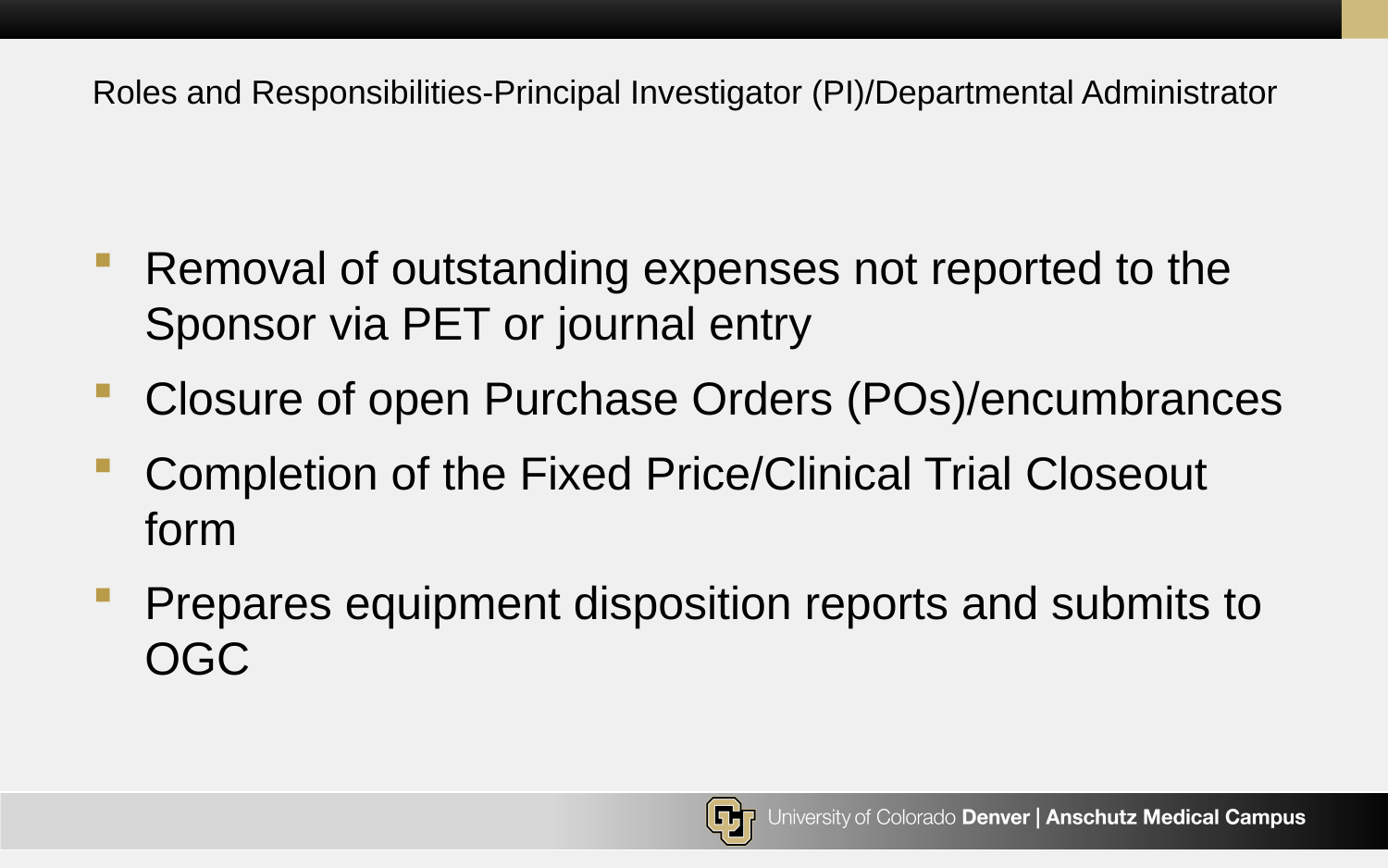

# Roles and Responsibilities-Principal Investigator (PI)/Departmental Administrator
Removal of outstanding expenses not reported to the Sponsor via PET or journal entry
Closure of open Purchase Orders (POs)/encumbrances
Completion of the Fixed Price/Clinical Trial Closeout form
Prepares equipment disposition reports and submits to OGC